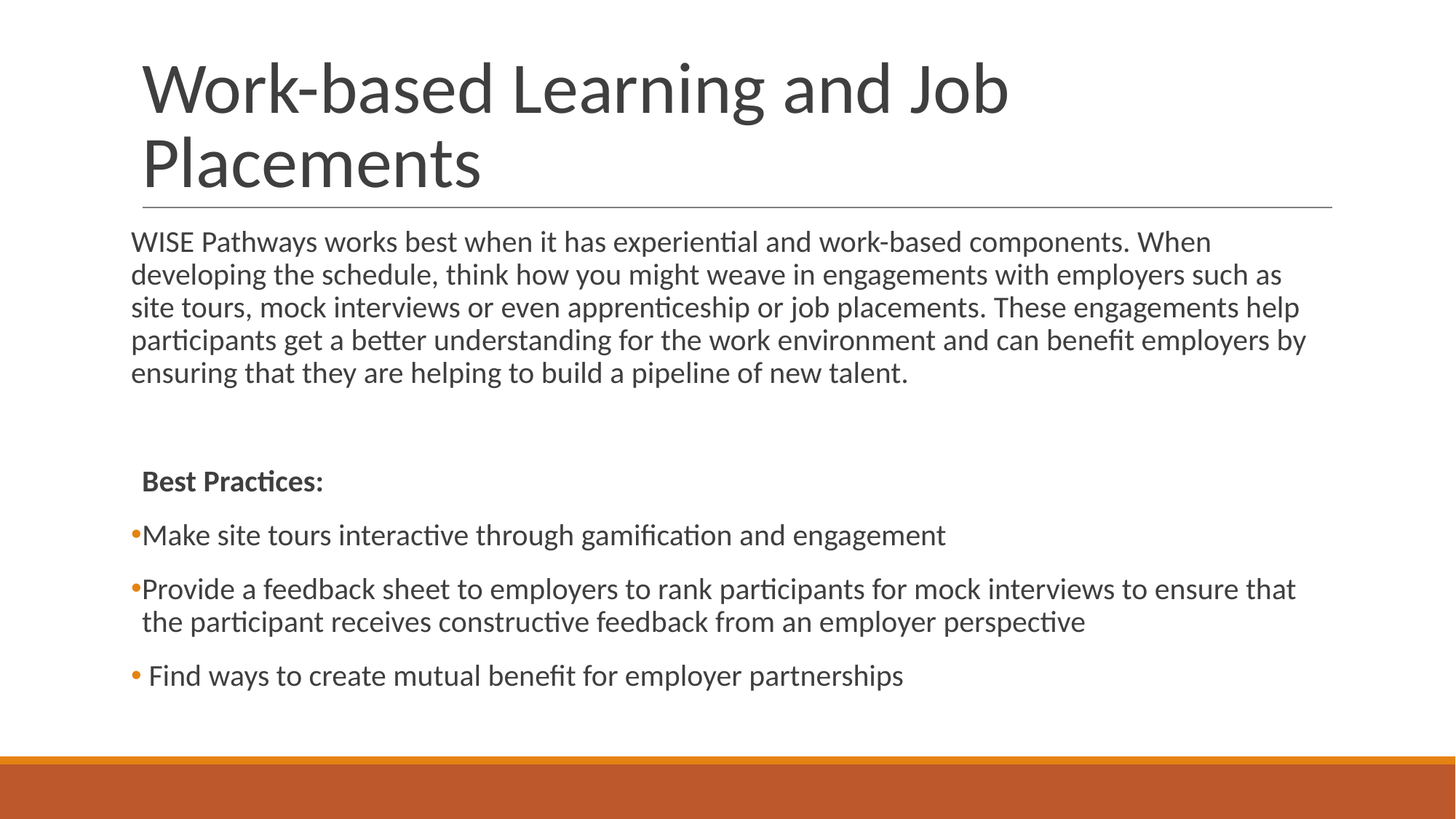

# Work-based Learning and Job Placements
WISE Pathways works best when it has experiential and work-based components. When developing the schedule, think how you might weave in engagements with employers such as site tours, mock interviews or even apprenticeship or job placements. These engagements help participants get a better understanding for the work environment and can benefit employers by ensuring that they are helping to build a pipeline of new talent.

Best Practices:
Make site tours interactive through gamification and engagement
Provide a feedback sheet to employers to rank participants for mock interviews to ensure that the participant receives constructive feedback from an employer perspective
 Find ways to create mutual benefit for employer partnerships